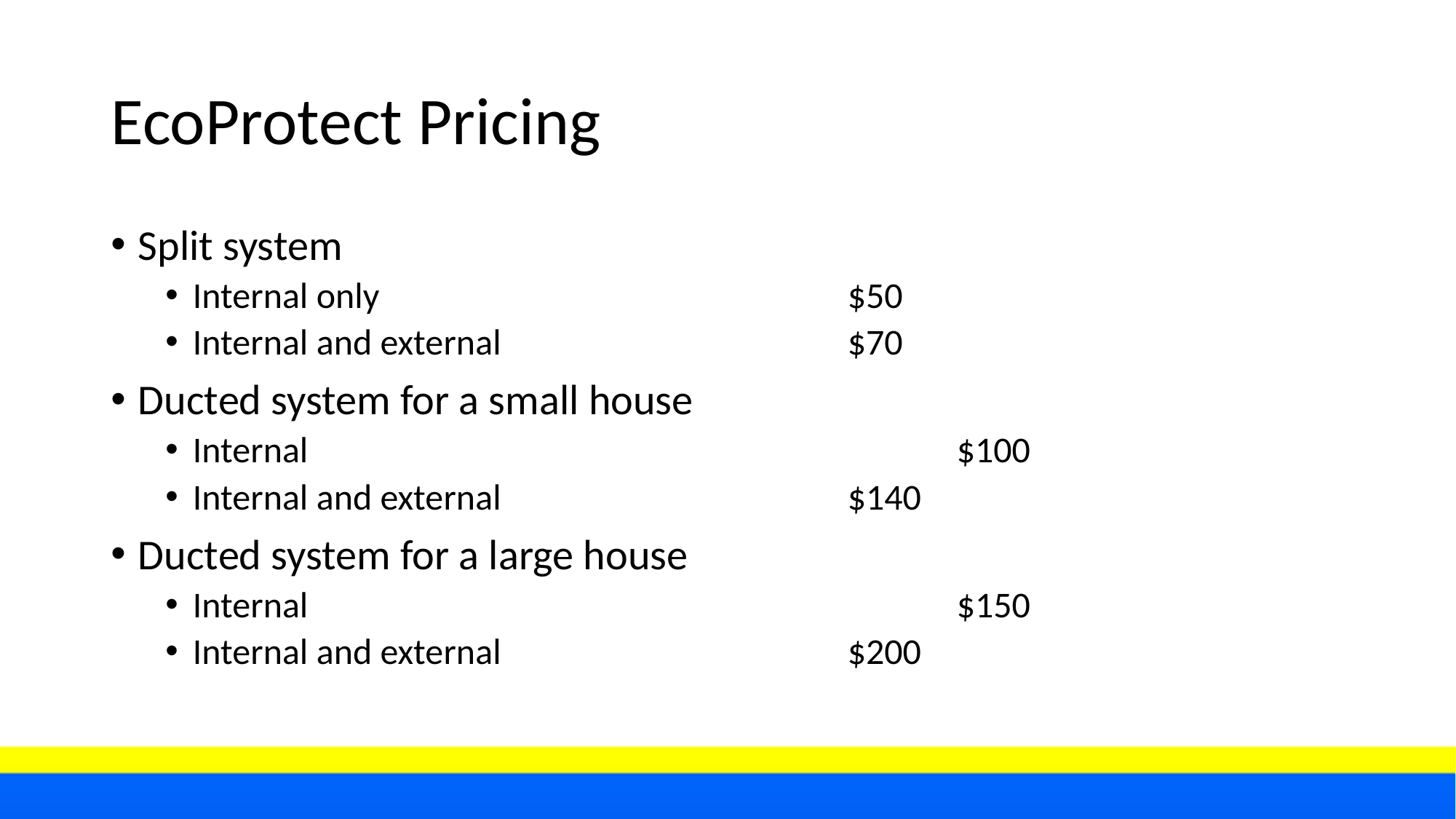

# EcoProtect Pricing
Split system
Internal only 					$50
Internal and external				$70
Ducted system for a small house
Internal						$100
Internal and external				$140
Ducted system for a large house
Internal						$150
Internal and external				$200